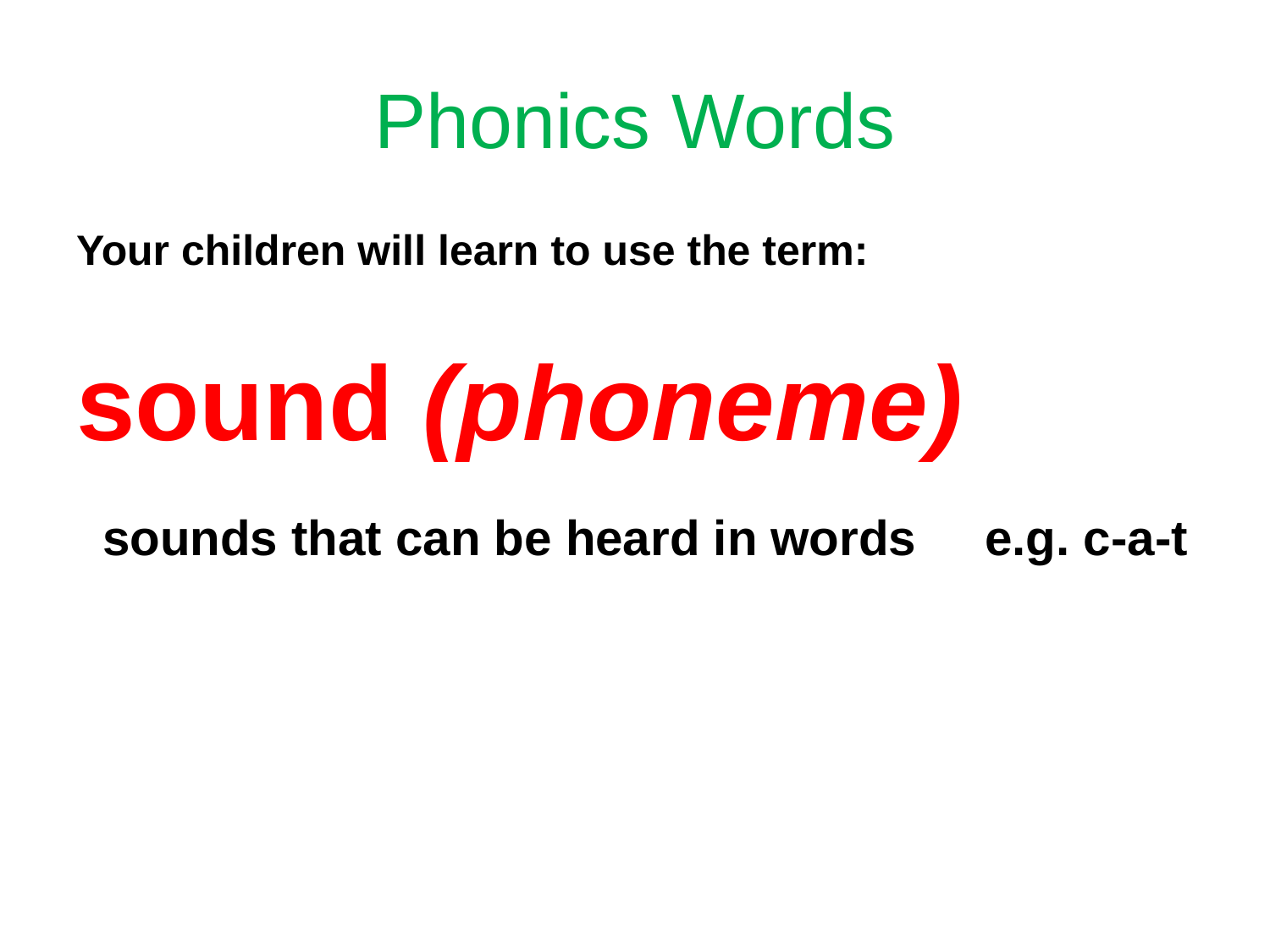

# Phonics Words
Your children will learn to use the term:

sound (phoneme)
 sounds that can be heard in words     e.g. c-a-t